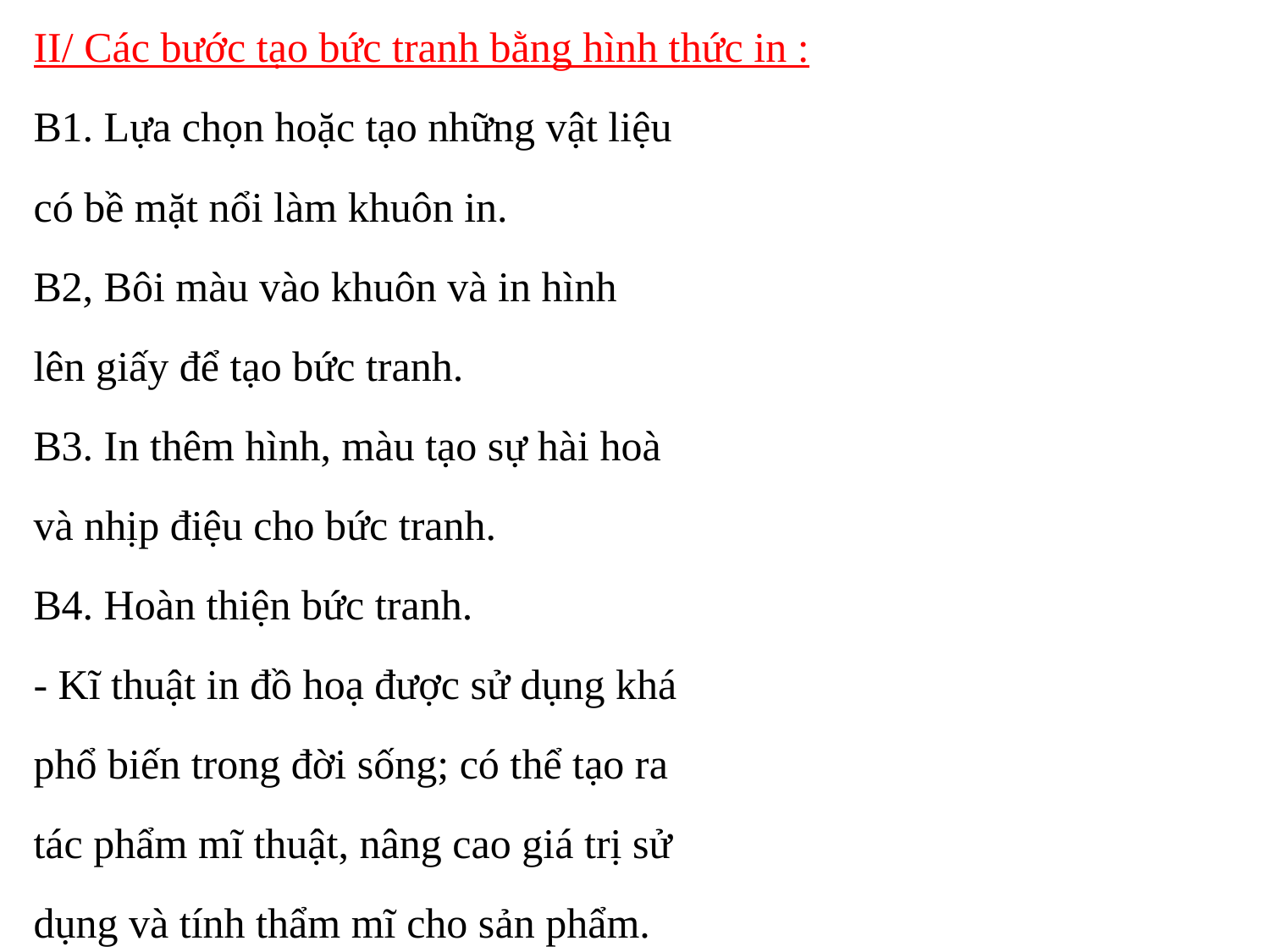

II/ Các bước tạo bức tranh bằng hình thức in :
B1. Lựa chọn hoặc tạo những vật liệu
có bề mặt nổi làm khuôn in.
B2, Bôi màu vào khuôn và in hình
lên giấy để tạo bức tranh.
B3. In thêm hình, màu tạo sự hài hoà
và nhịp điệu cho bức tranh.
B4. Hoàn thiện bức tranh.
- Kĩ thuật in đồ hoạ được sử dụng khá
phổ biến trong đời sống; có thể tạo ra
tác phẩm mĩ thuật, nâng cao giá trị sử
dụng và tính thẩm mĩ cho sản phẩm.